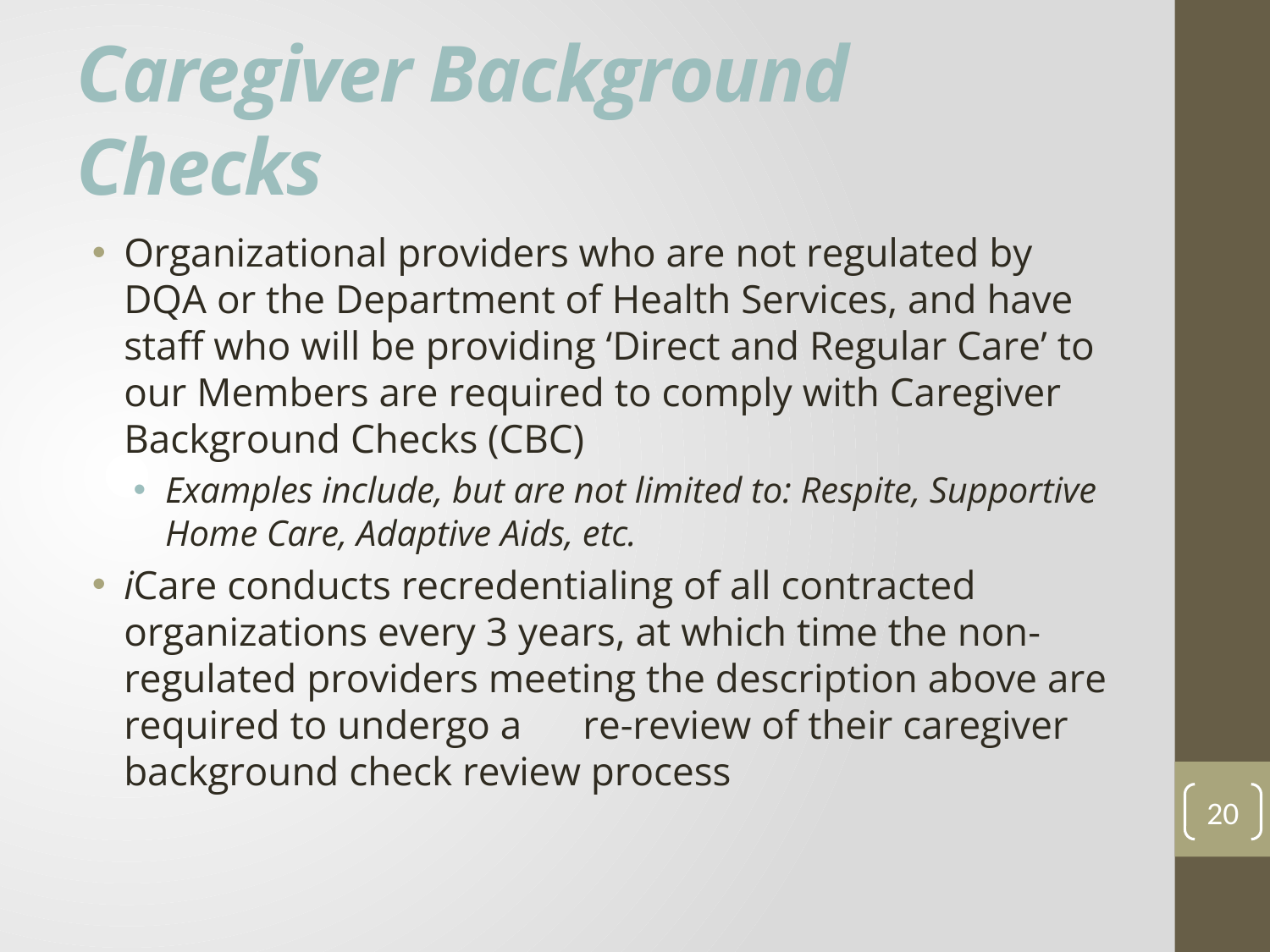

# Caregiver Background Checks
Organizational providers who are not regulated by DQA or the Department of Health Services, and have staff who will be providing ‘Direct and Regular Care’ to our Members are required to comply with Caregiver Background Checks (CBC)
Examples include, but are not limited to: Respite, Supportive Home Care, Adaptive Aids, etc.
iCare conducts recredentialing of all contracted organizations every 3 years, at which time the non-regulated providers meeting the description above are required to undergo a      re-review of their caregiver background check review process
20